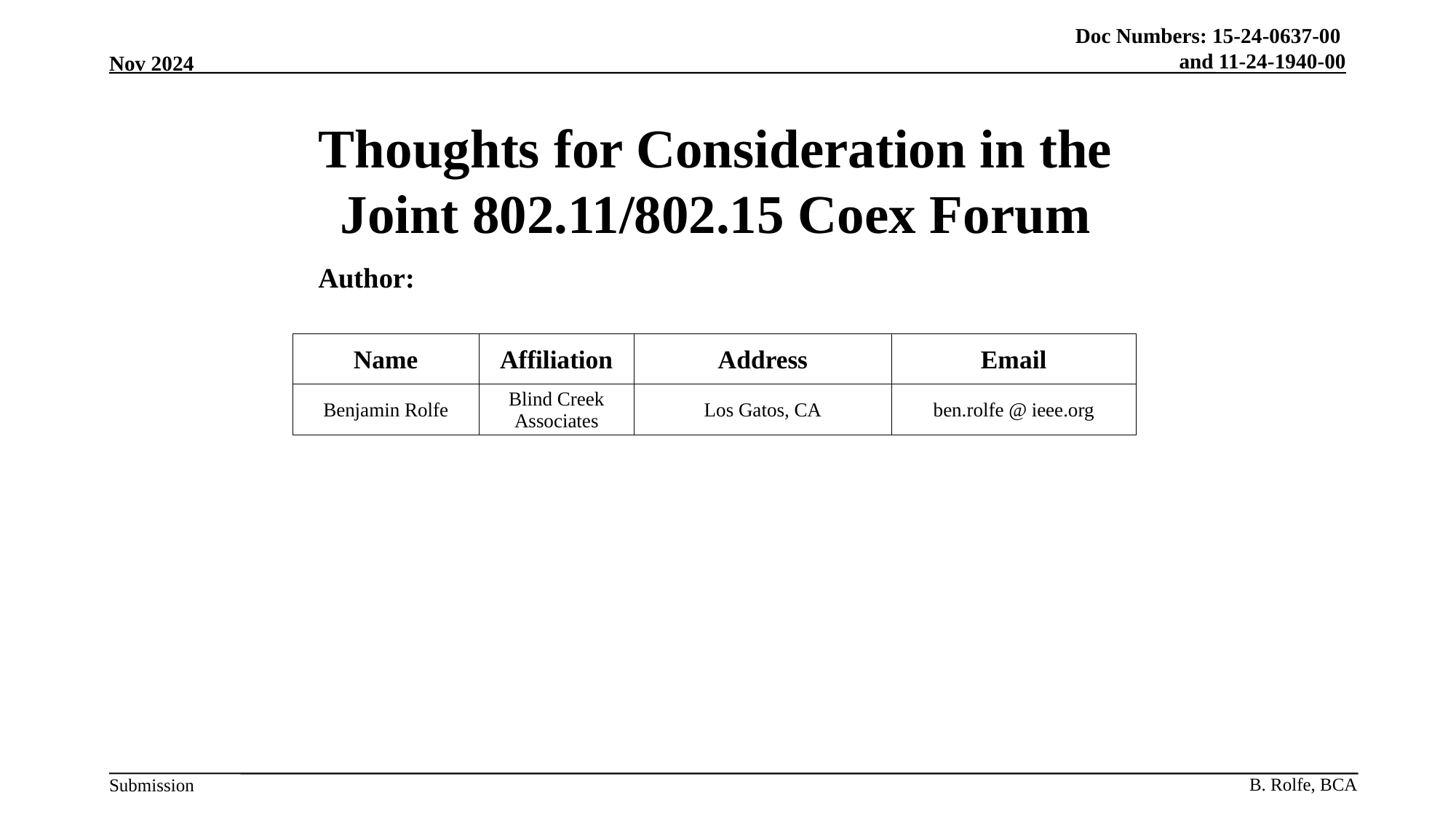

# Thoughts for Consideration in the Joint 802.11/802.15 Coex Forum
Author:
| Name | Affiliation | Address | Email |
| --- | --- | --- | --- |
| Benjamin Rolfe | Blind Creek Associates | Los Gatos, CA | ben.rolfe @ ieee.org |
Slide 2